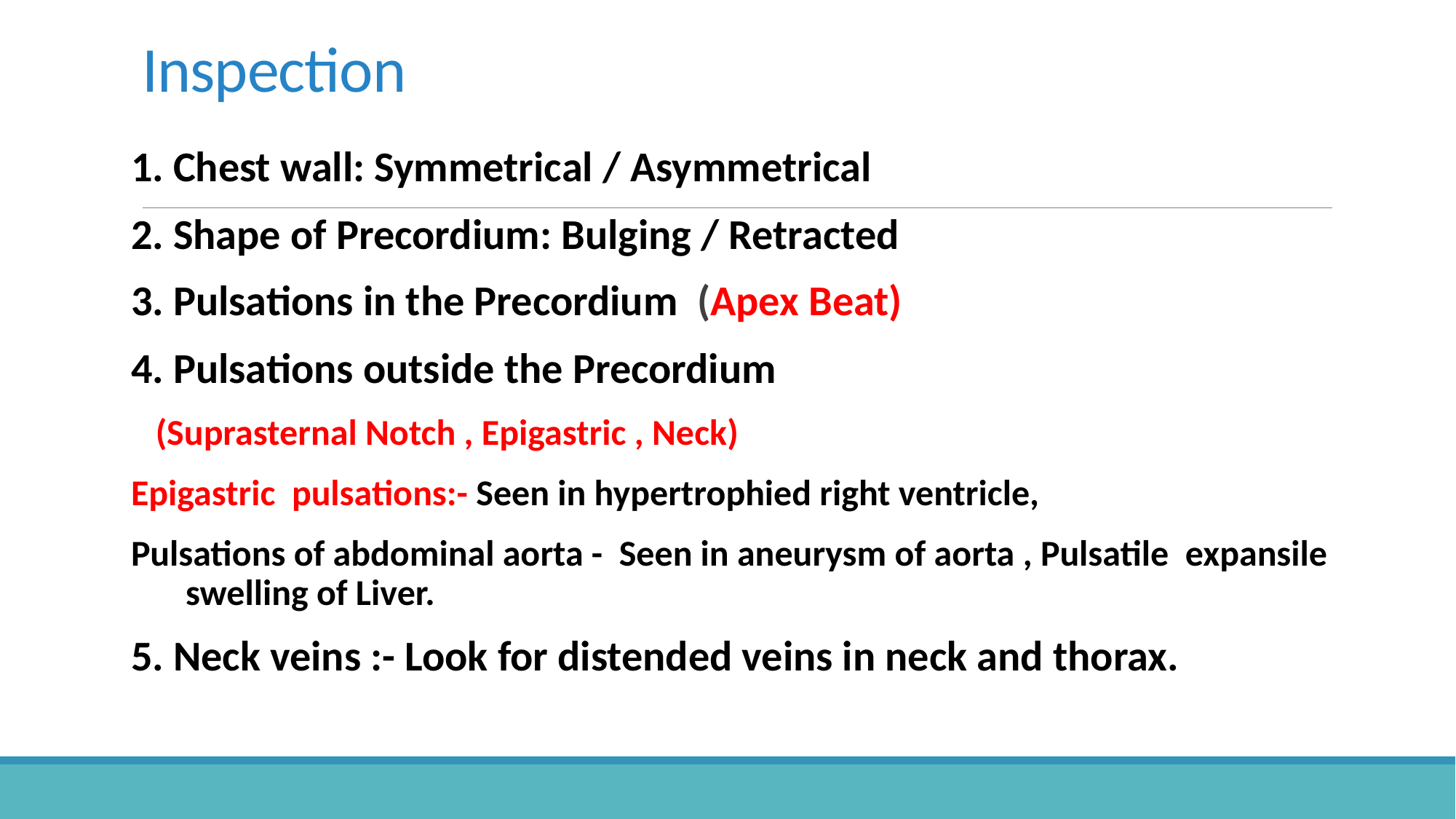

# Inspection
1. Chest wall: Symmetrical / Asymmetrical
2. Shape of Precordium: Bulging / Retracted
3. Pulsations in the Precordium  (Apex Beat)
4. Pulsations outside the Precordium
   (Suprasternal Notch , Epigastric , Neck)
Epigastric  pulsations:- Seen in hypertrophied right ventricle,
Pulsations of abdominal aorta -  Seen in aneurysm of aorta , Pulsatile  expansile swelling of Liver.
5. Neck veins :- Look for distended veins in neck and thorax.